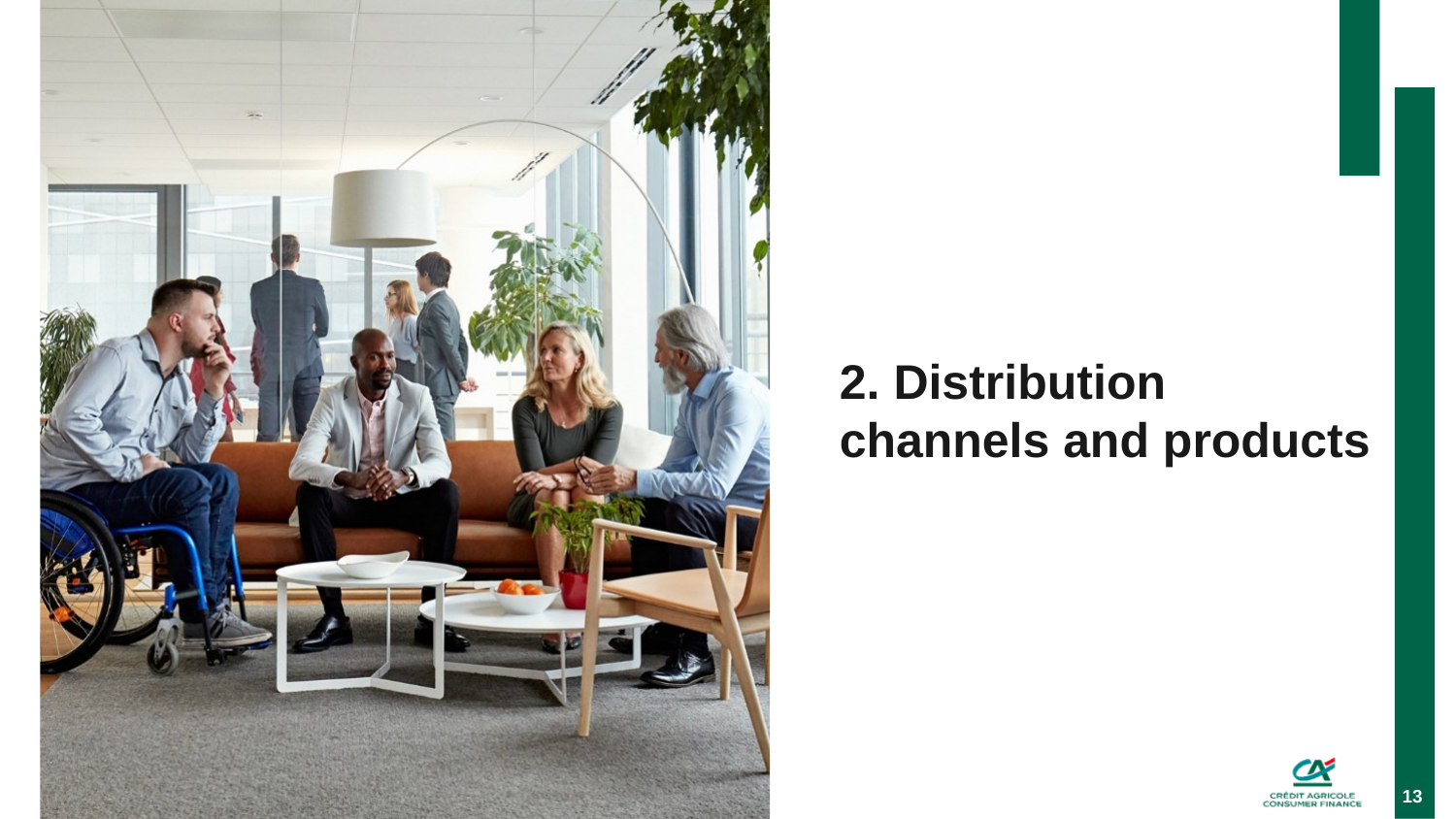

# 2. Distribution channels and products
13